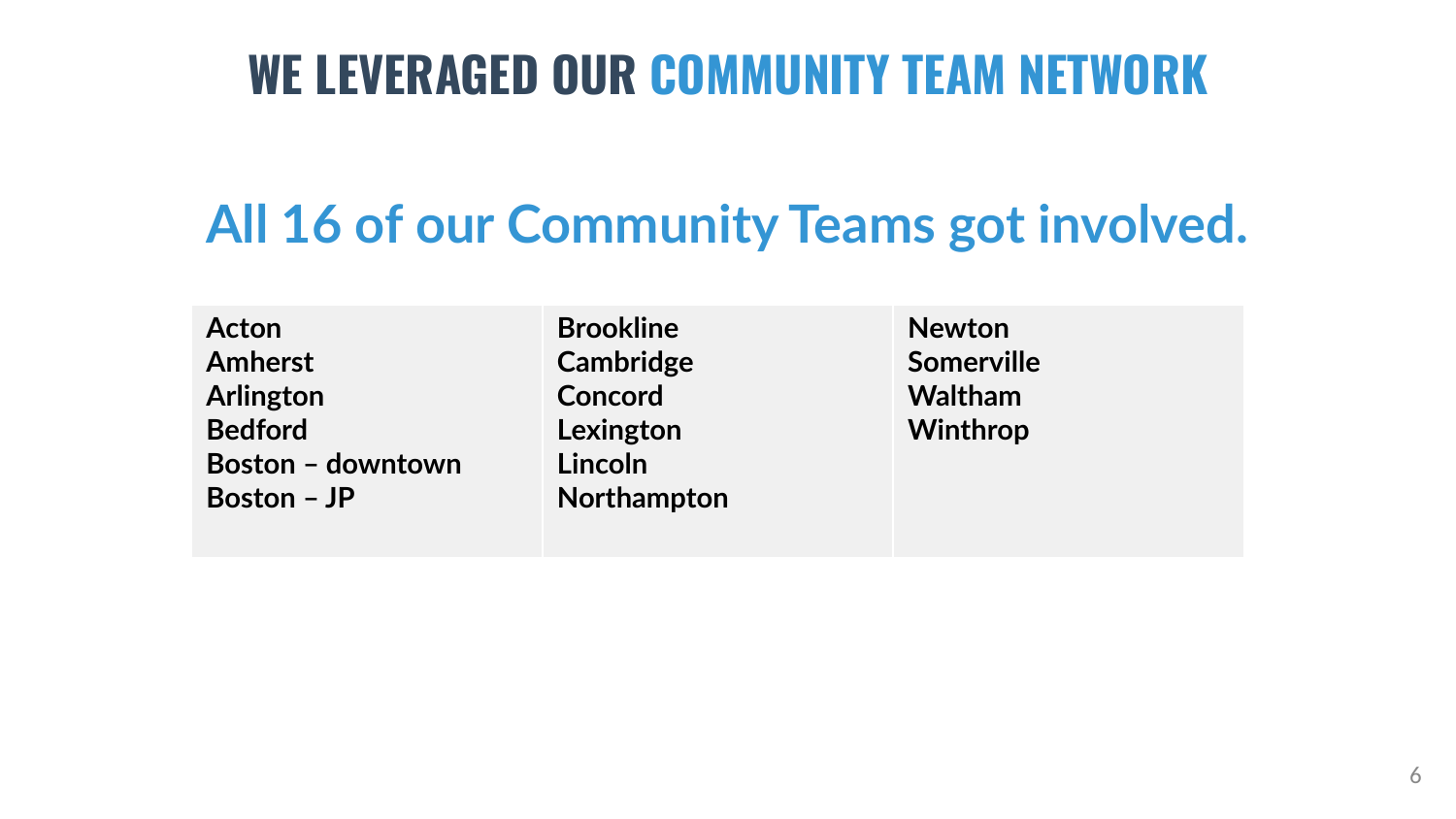

WE LEVERAGED OUR COMMUNITY TEAM NETWORK
All 16 of our Community Teams got involved.
| Acton Amherst Arlington Bedford Boston – downtown Boston – JP | Brookline Cambridge Concord Lexington Lincoln Northampton | Newton Somerville Waltham Winthrop |
| --- | --- | --- |
6
6